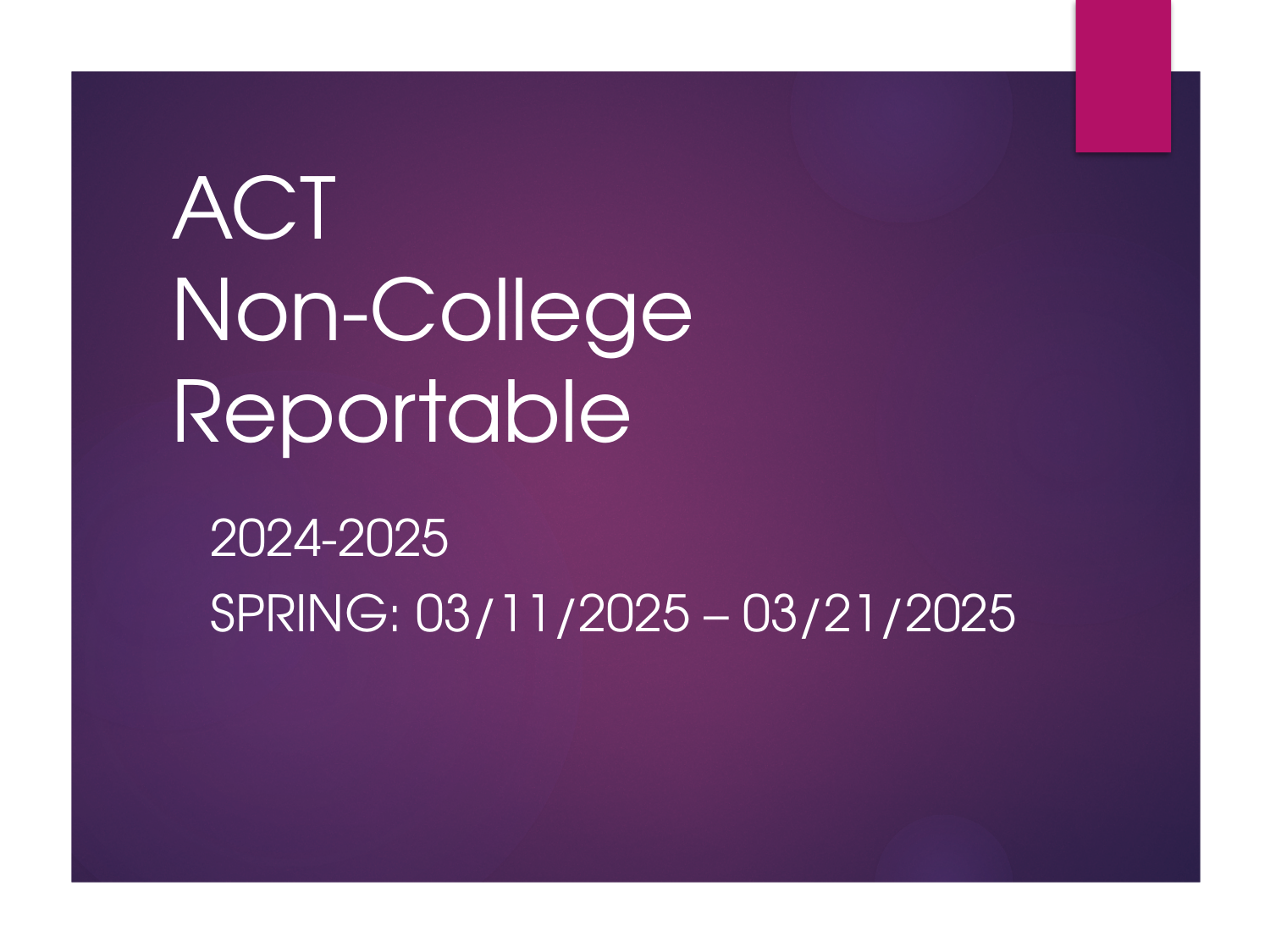

# ACT Non-College Reportable
2024-2025
SPRING: 03/11/2025 – 03/21/2025